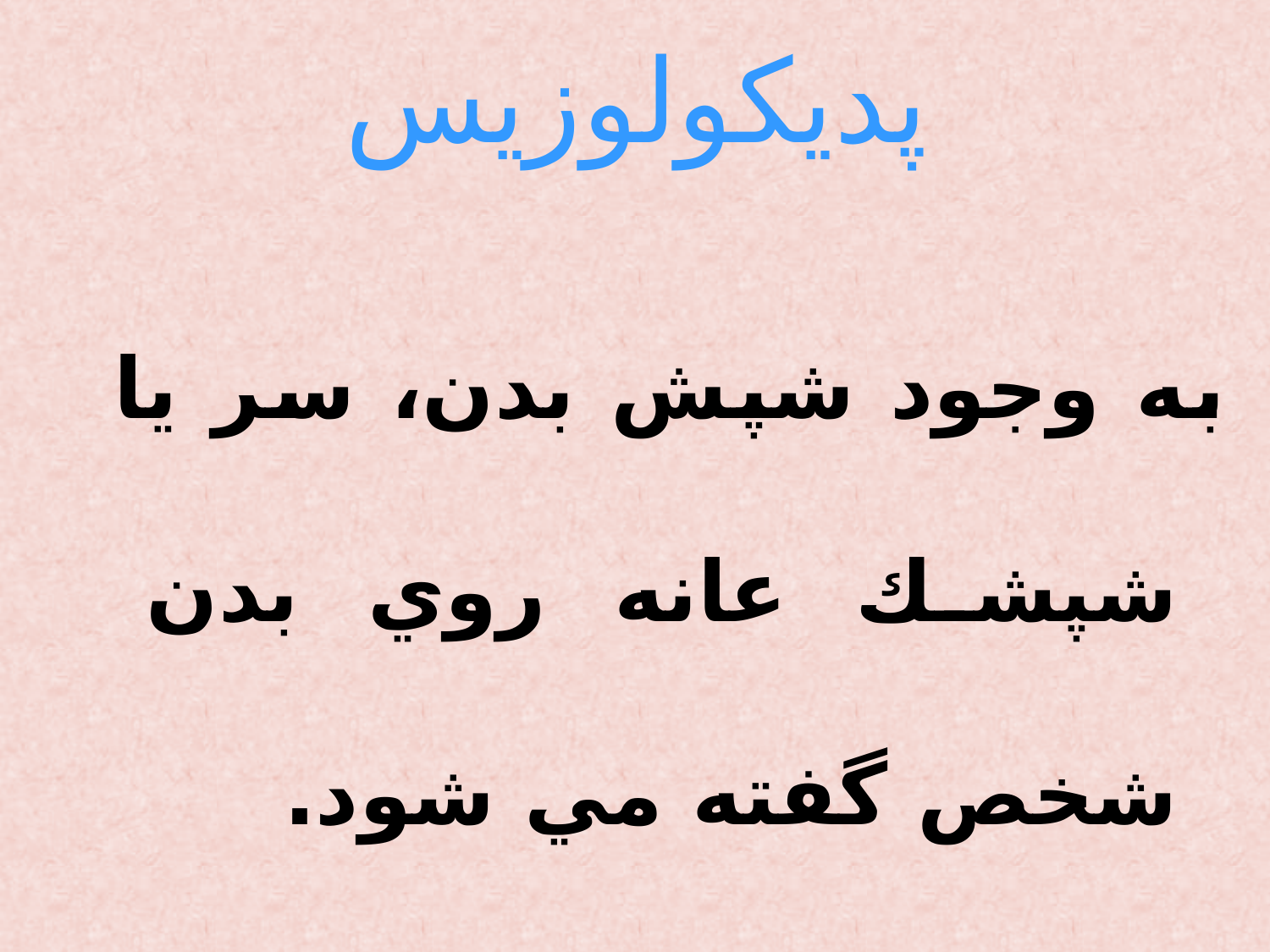

# پديكولوزيس
به وجود شپش بدن، سر يا شپشك عانه روي بدن شخص گفته مي شود.